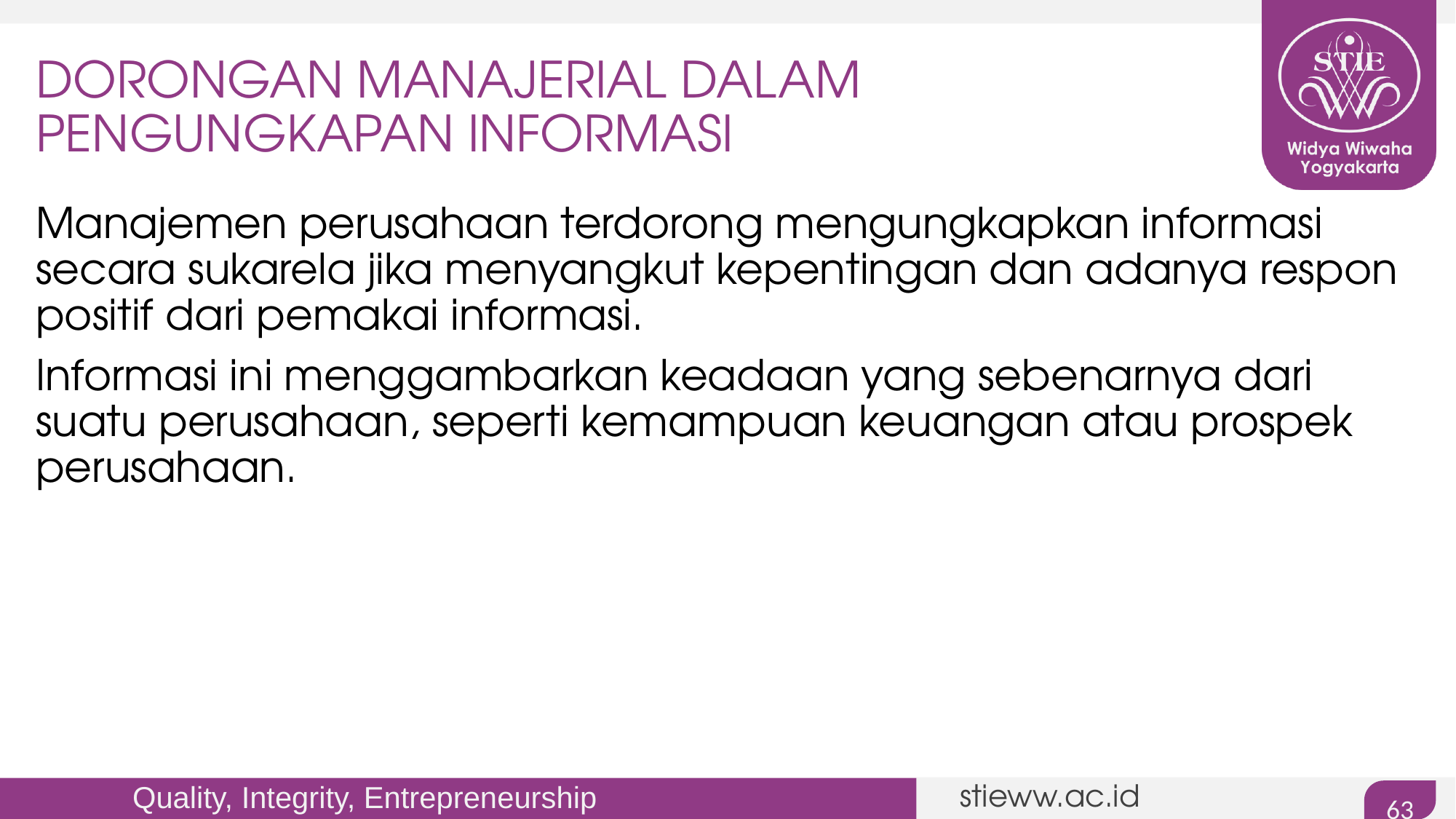

# DORONGAN MANAJERIAL DALAM PENGUNGKAPAN INFORMASI
Manajemen perusahaan terdorong mengungkapkan informasi secara sukarela jika menyangkut kepentingan dan adanya respon positif dari pemakai informasi.
Informasi ini menggambarkan keadaan yang sebenarnya dari suatu perusahaan, seperti kemampuan keuangan atau prospek perusahaan.